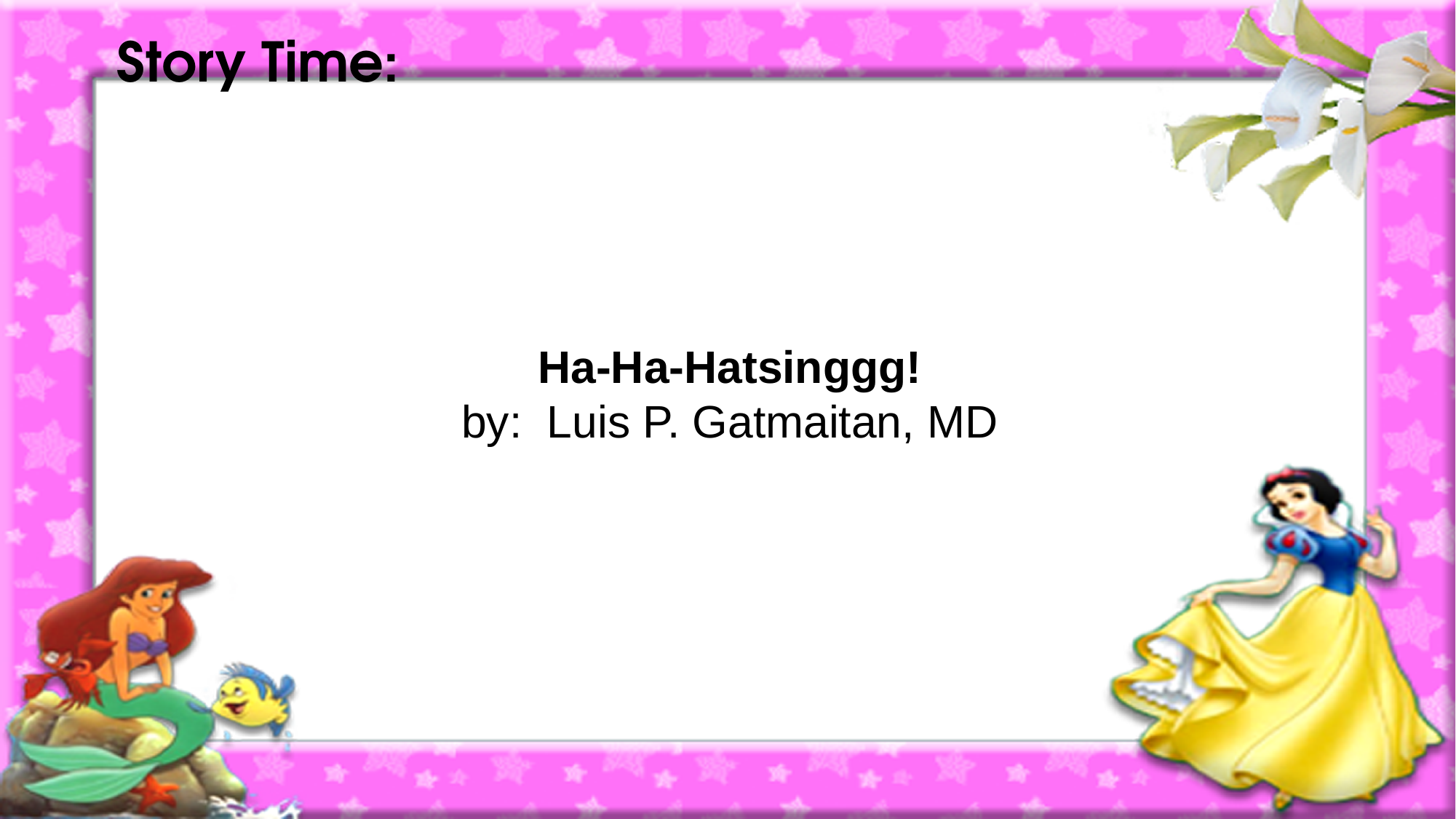

# Story Time:
Ha-Ha-Hatsinggg!
by:  Luis P. Gatmaitan, MD